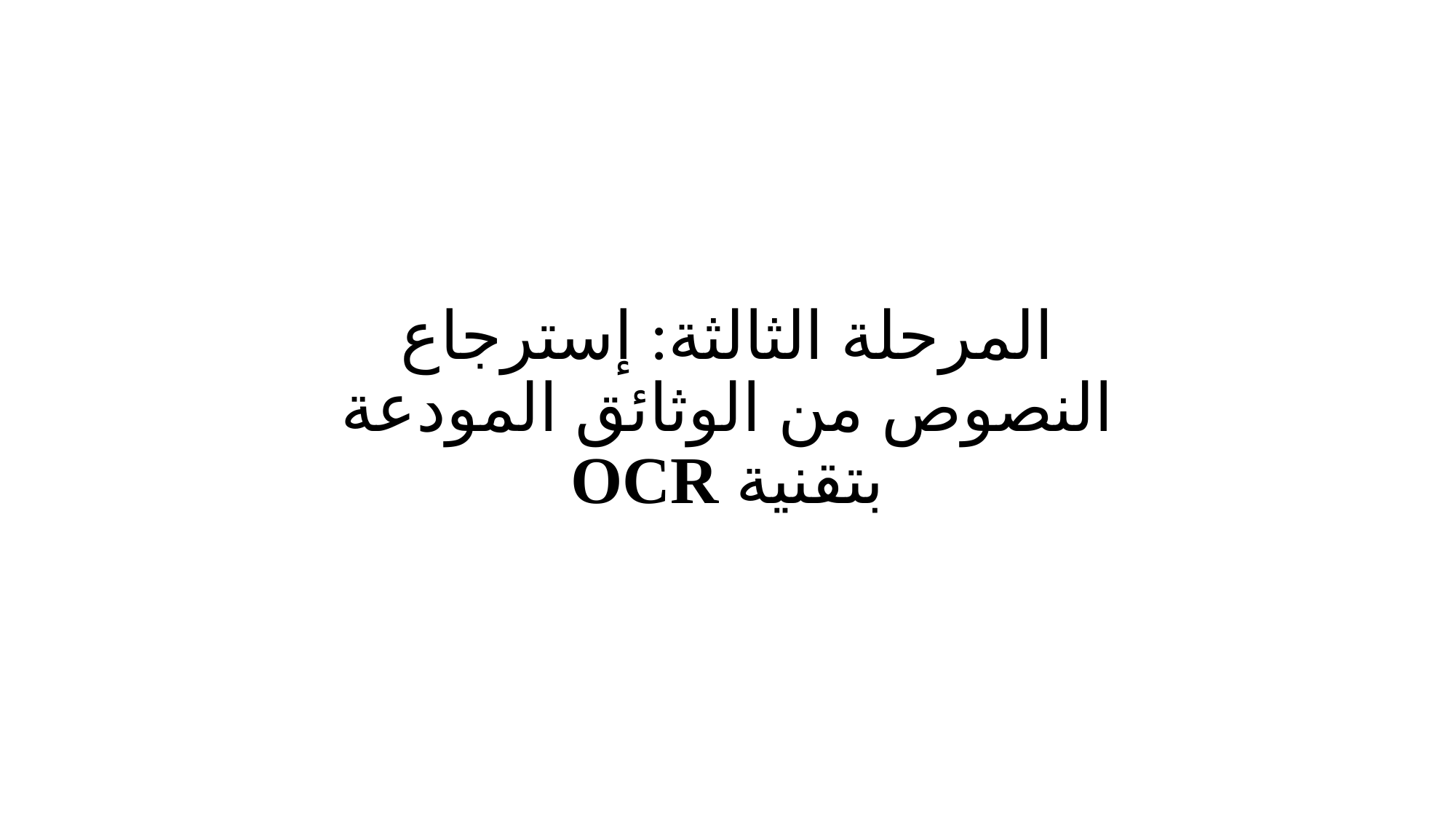

# المرحلة الثالثة: إسترجاع النصوص من الوثائق المودعة بتقنية OCR